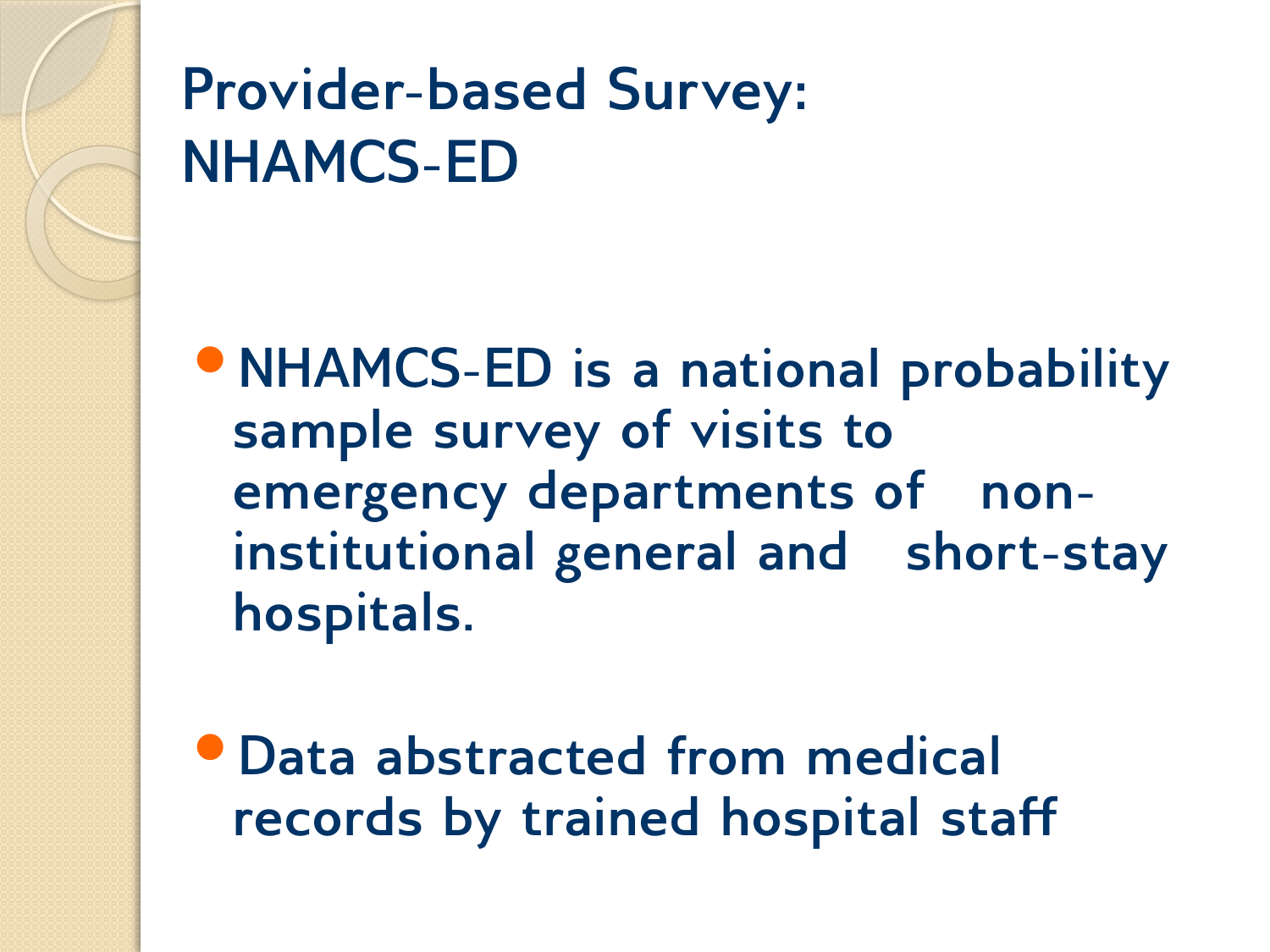

# Provider-based Survey: NHAMCS-ED

NHAMCS-ED is a national probability sample survey of visits to emergency departments of   non-institutional general and   short-stay hospitals.

Data abstracted from medical records by trained hospital staff